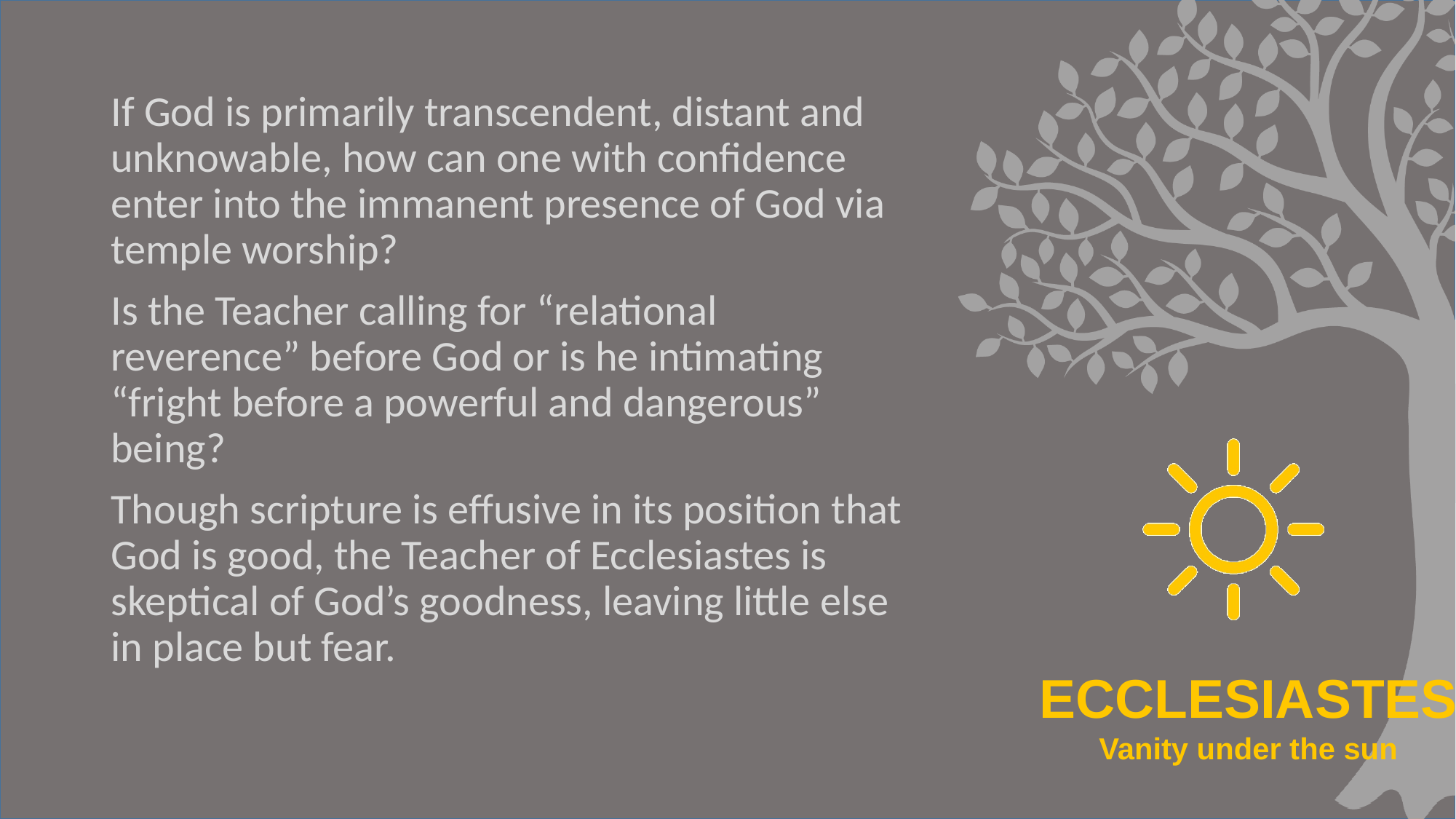

#
If God is primarily transcendent, distant and unknowable, how can one with confidence enter into the immanent presence of God via temple worship?
Is the Teacher calling for “relational reverence” before God or is he intimating “fright before a powerful and dangerous” being?
Though scripture is effusive in its position that God is good, the Teacher of Ecclesiastes is skeptical of God’s goodness, leaving little else in place but fear.